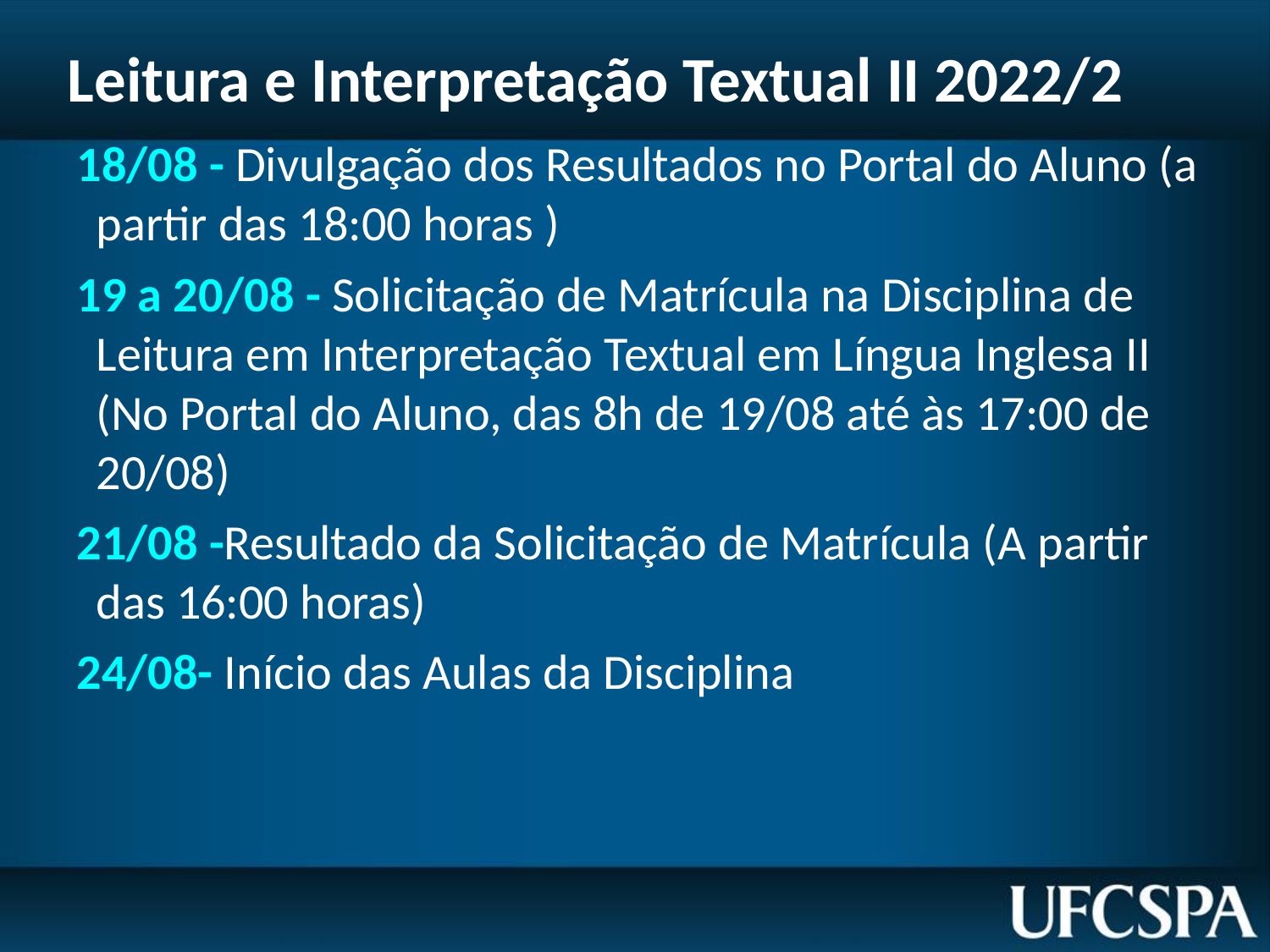

# Leitura e Interpretação Textual II 2022/2
18/08 - Divulgação dos Resultados no Portal do Aluno (a partir das 18:00 horas )
19 a 20/08 - Solicitação de Matrícula na Disciplina de Leitura em Interpretação Textual em Língua Inglesa II (No Portal do Aluno, das 8h de 19/08 até às 17:00 de 20/08)
21/08 -Resultado da Solicitação de Matrícula (A partir das 16:00 horas)
24/08- Início das Aulas da Disciplina